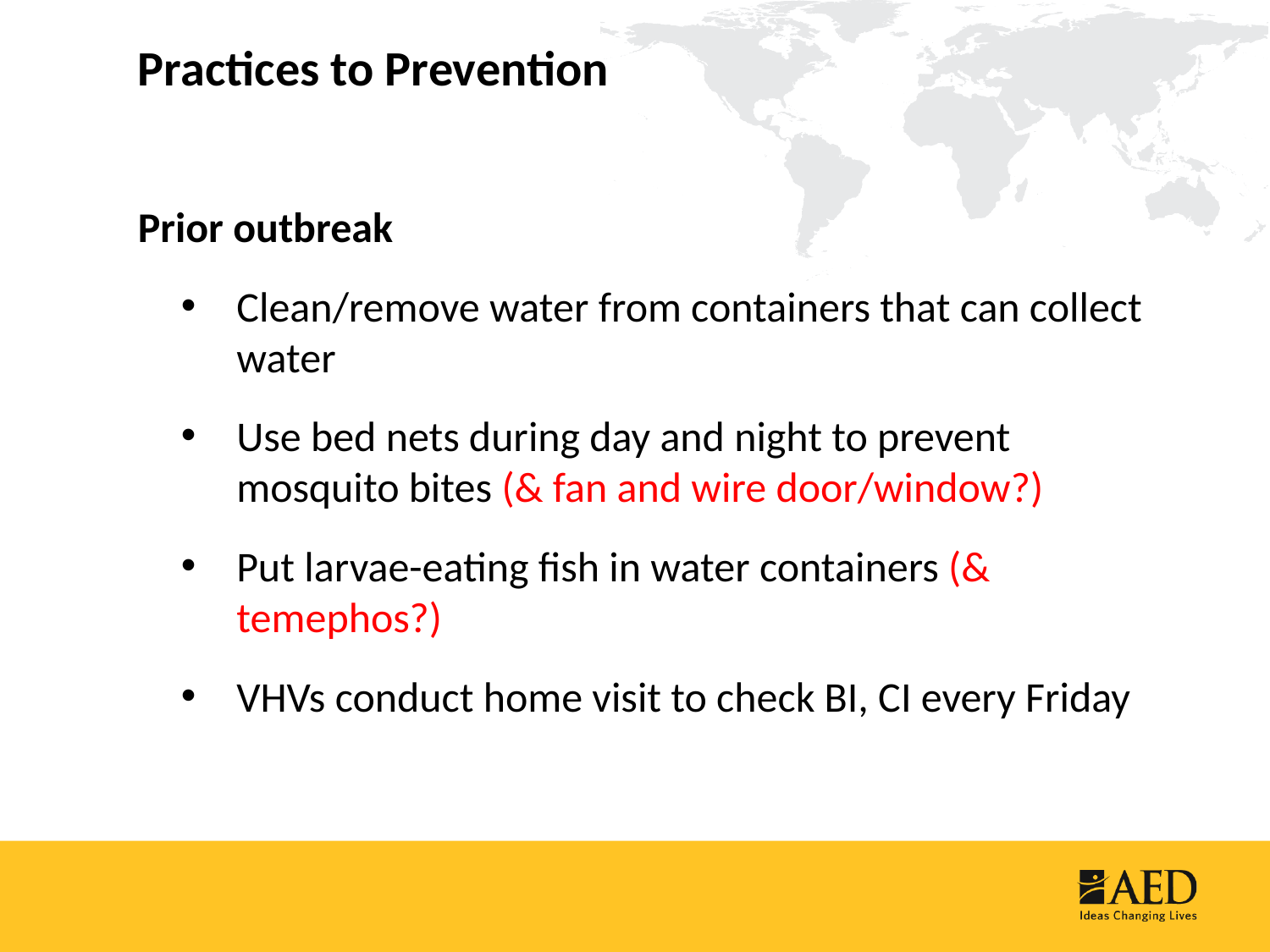

# Key Findings
Practices to Prevention

Prior outbreak
Clean/remove water from containers that can collect water
Use bed nets during day and night to prevent mosquito bites (& fan and wire door/window?)
Put larvae-eating fish in water containers (& temephos?)
VHVs conduct home visit to check BI, CI every Friday